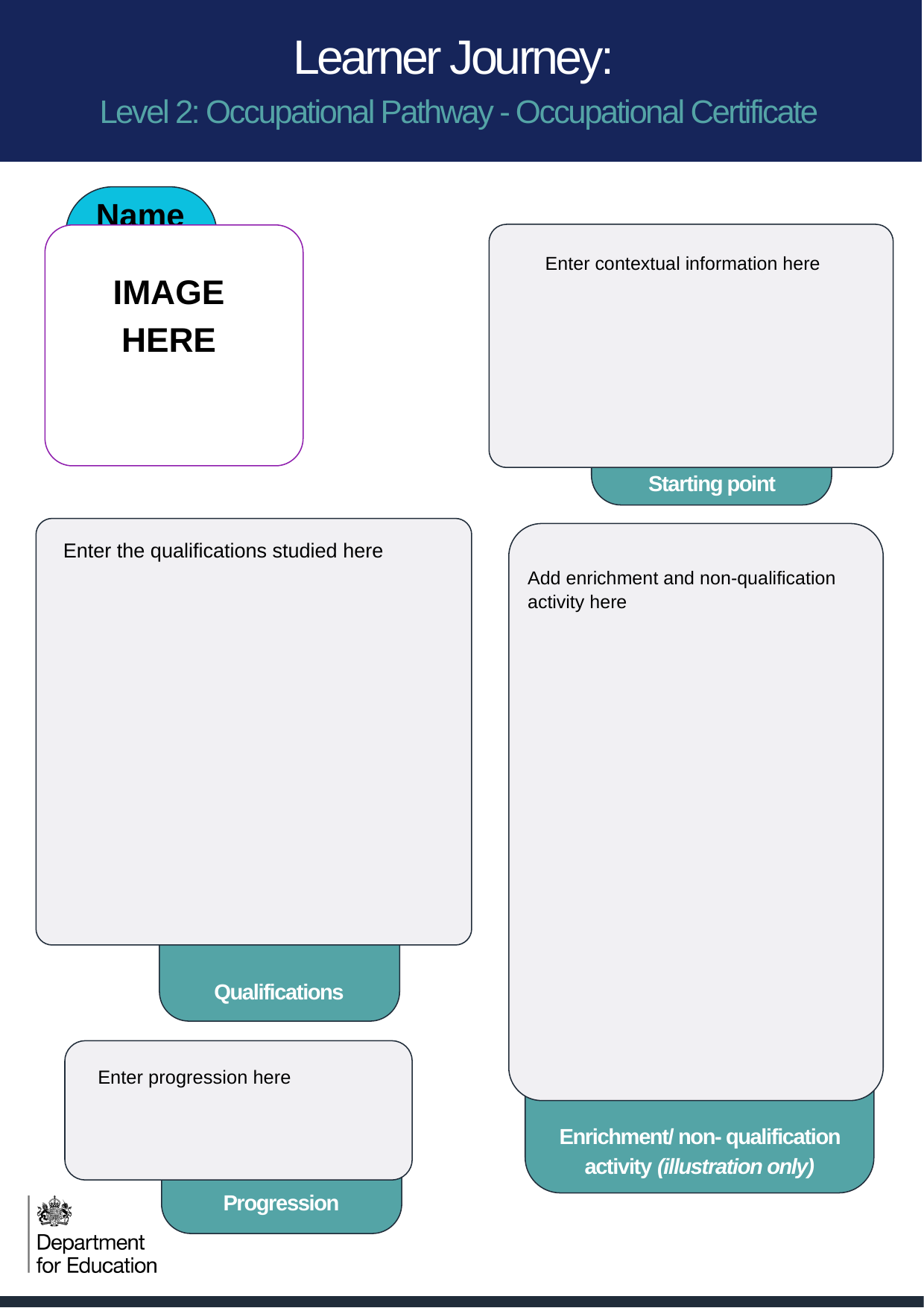

Learner Journey:
Level 2: Occupational Pathway - Occupational Certificate

Name

IN
Enter contextual information here
IMAGE HERE

Starting point

Enter the qualifications studied here

Add enrichment and non-qualification activity here

Qualifications

Enter progression here

Enrichment/ non- qualification activity (illustration only)
Progression